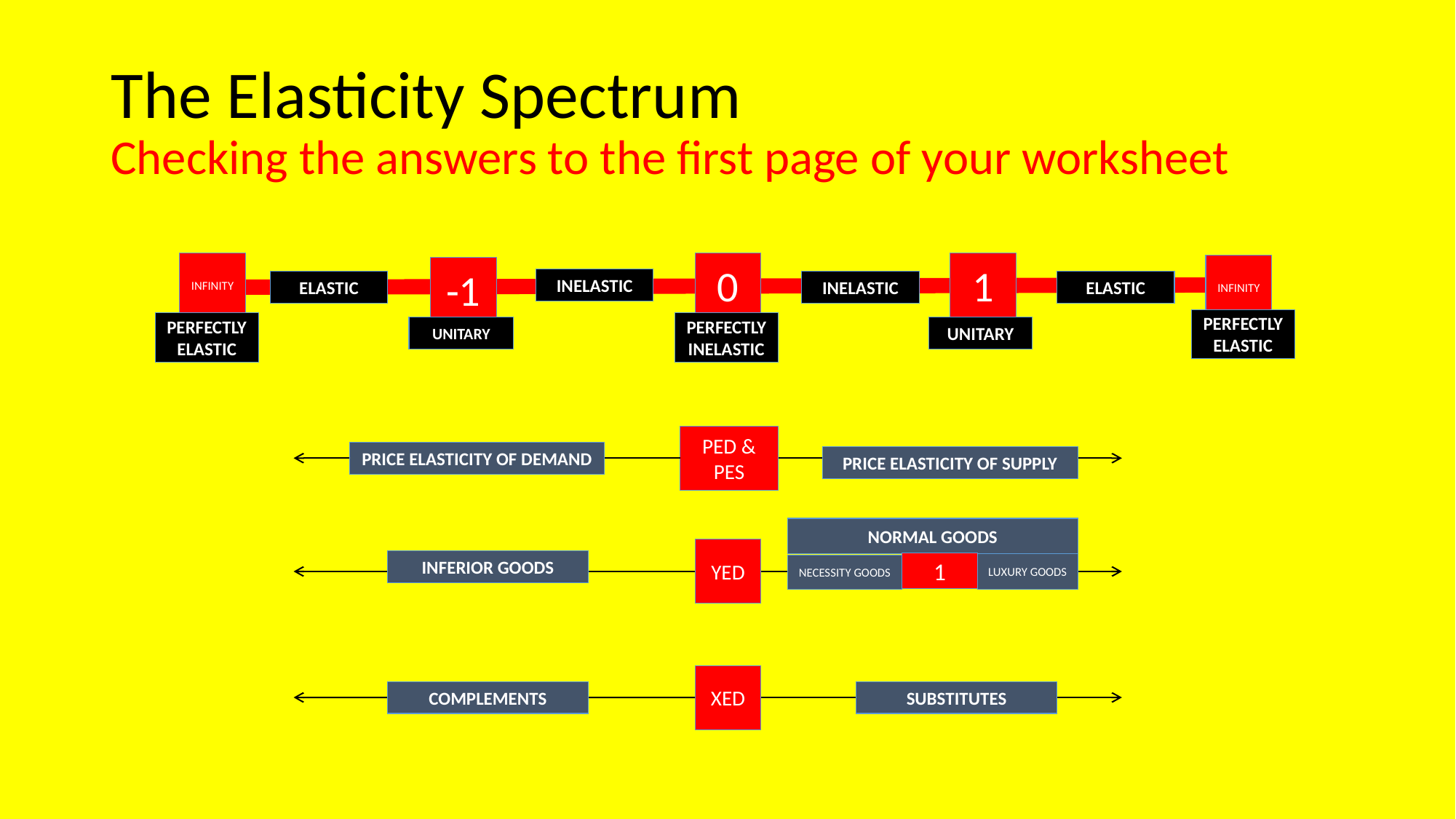

# The Elasticity Spectrum Checking the answers to the first page of your worksheet
INFINITY
0
1
INFINITY
-1
INELASTIC
ELASTIC
ELASTIC
INELASTIC
PERFECTLY ELASTIC
PERFECTLY ELASTIC
PERFECTLY INELASTIC
UNITARY
UNITARY
PED & PES
PRICE ELASTICITY OF DEMAND
PRICE ELASTICITY OF SUPPLY
NORMAL GOODS
YED
INFERIOR GOODS
1
LUXURY GOODS
NECESSITY GOODS
XED
COMPLEMENTS
SUBSTITUTES